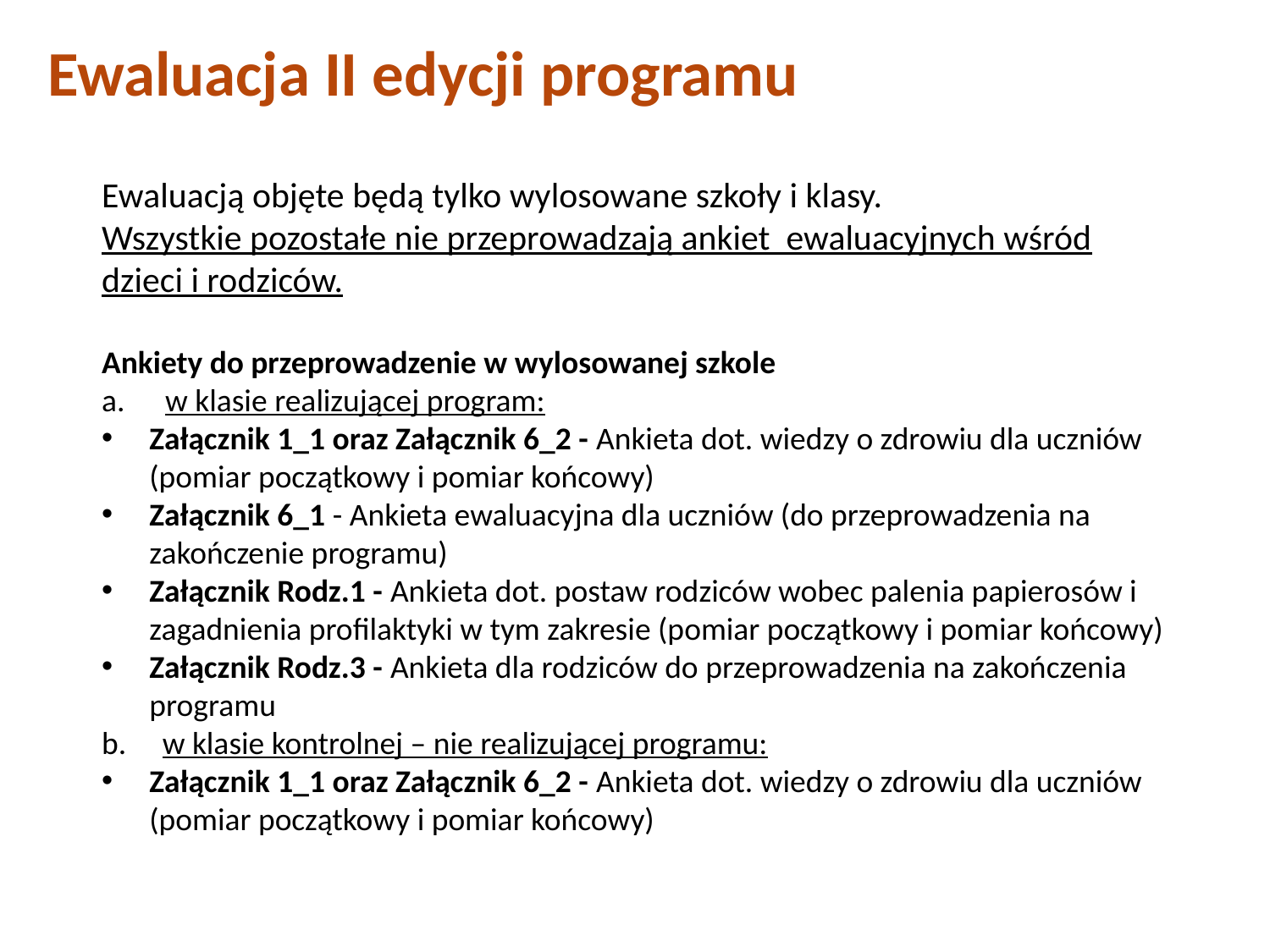

Ewaluacja II edycji programu
Ewaluacją objęte będą tylko wylosowane szkoły i klasy.
Wszystkie pozostałe nie przeprowadzają ankiet  ewaluacyjnych wśród dzieci i rodziców.

Ankiety do przeprowadzenie w wylosowanej szkole
w klasie realizującej program:
Załącznik 1_1 oraz Załącznik 6_2 - Ankieta dot. wiedzy o zdrowiu dla uczniów (pomiar początkowy i pomiar końcowy)
Załącznik 6_1 - Ankieta ewaluacyjna dla uczniów (do przeprowadzenia na zakończenie programu)
Załącznik Rodz.1 - Ankieta dot. postaw rodziców wobec palenia papierosów i zagadnienia profilaktyki w tym zakresie (pomiar początkowy i pomiar końcowy)
Załącznik Rodz.3 - Ankieta dla rodziców do przeprowadzenia na zakończenia programu
b.     w klasie kontrolnej – nie realizującej programu:
Załącznik 1_1 oraz Załącznik 6_2 - Ankieta dot. wiedzy o zdrowiu dla uczniów  (pomiar początkowy i pomiar końcowy)